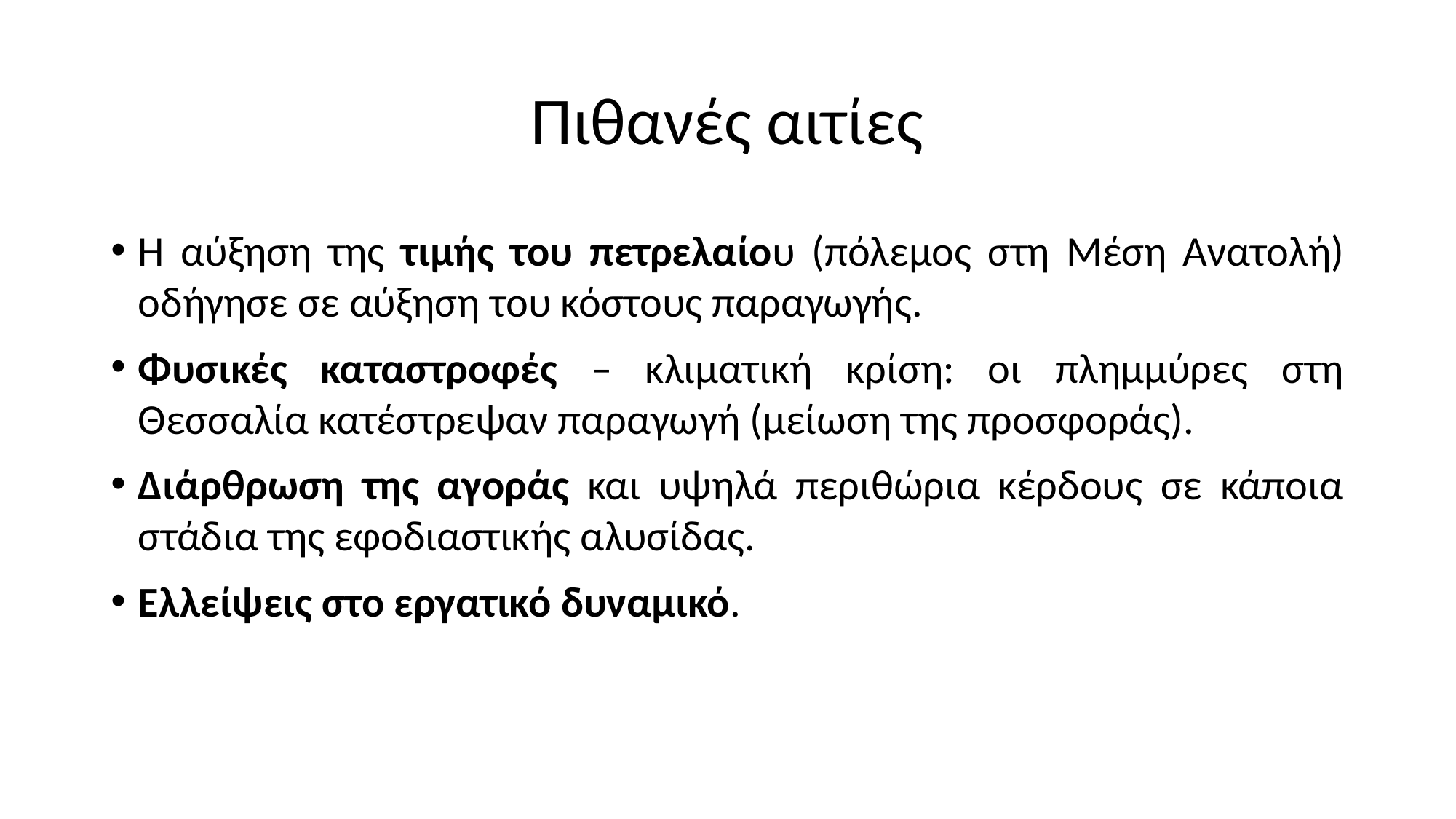

# Πιθανές αιτίες
Η αύξηση της τιμής του πετρελαίου (πόλεμος στη Μέση Ανατολή) οδήγησε σε αύξηση του κόστους παραγωγής.
Φυσικές καταστροφές – κλιματική κρίση: οι πλημμύρες στη Θεσσαλία κατέστρεψαν παραγωγή (μείωση της προσφοράς).
Διάρθρωση της αγοράς και υψηλά περιθώρια κέρδους σε κάποια στάδια της εφοδιαστικής αλυσίδας.
Ελλείψεις στο εργατικό δυναμικό.